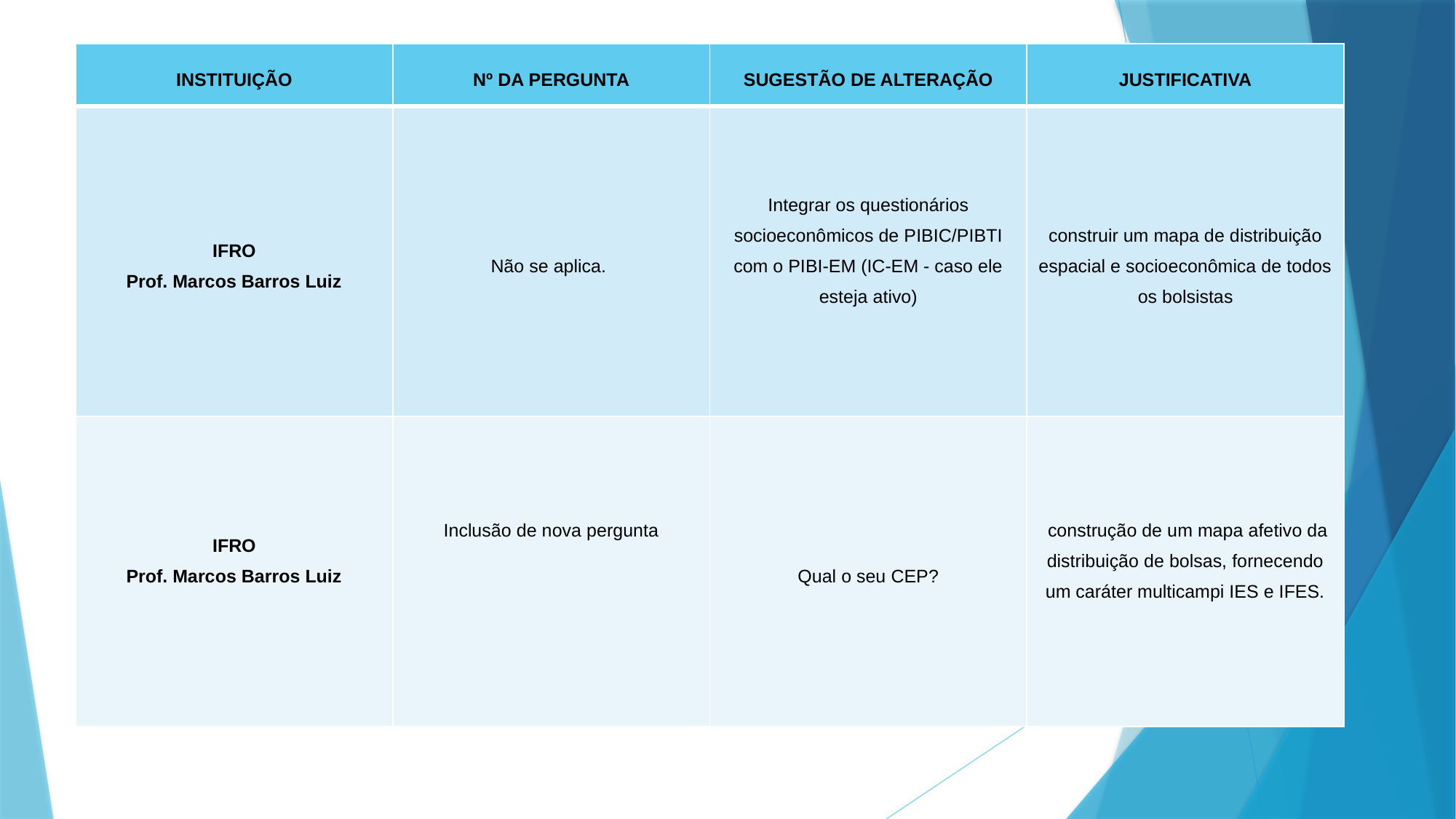

| INSTITUIÇÃO | Nº DA PERGUNTA | SUGESTÃO DE ALTERAÇÃO | JUSTIFICATIVA |
| --- | --- | --- | --- |
| IFRO Prof. Marcos Barros Luiz | Não se aplica. | Integrar os questionários socioeconômicos de PIBIC/PIBTI com o PIBI-EM (IC-EM - caso ele esteja ativo) | construir um mapa de distribuição espacial e socioeconômica de todos os bolsistas |
| IFRO Prof. Marcos Barros Luiz | Inclusão de nova pergunta | Qual o seu CEP? | construção de um mapa afetivo da distribuição de bolsas, fornecendo um caráter multicampi IES e IFES. |